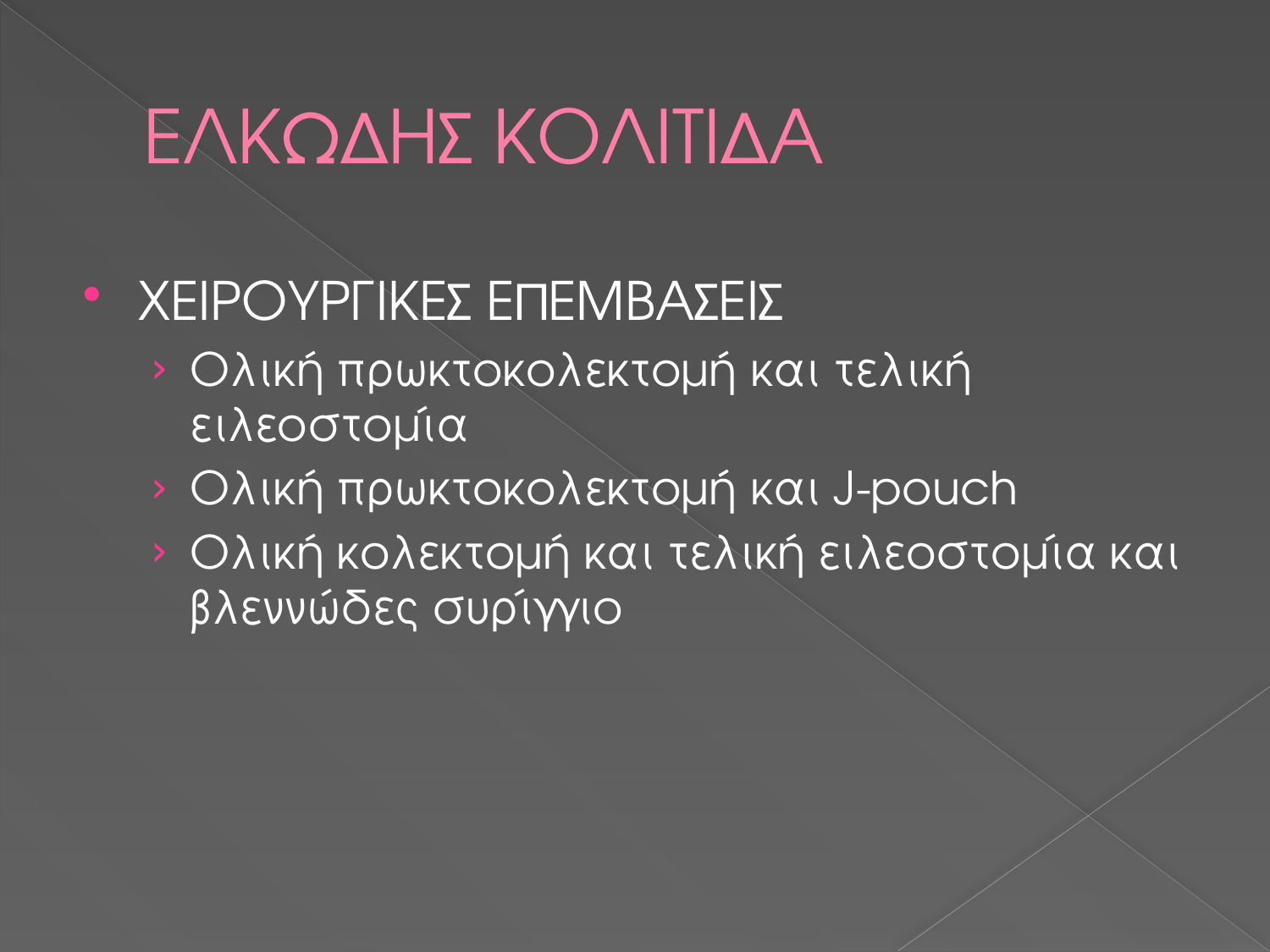

# ΕΛΚΩΔΗΣ ΚΟΛΙΤΙΔΑ
ΧΕΙΡΟΥΡΓΙΚΕΣ ΕΠΕΜΒΑΣΕΙΣ
Ολική πρωκτοκολεκτομή και τελική ειλεοστομία
Ολική πρωκτοκολεκτομή και J-pouch
Ολική κολεκτομή και τελική ειλεοστομία και βλεννώδες συρίγγιο